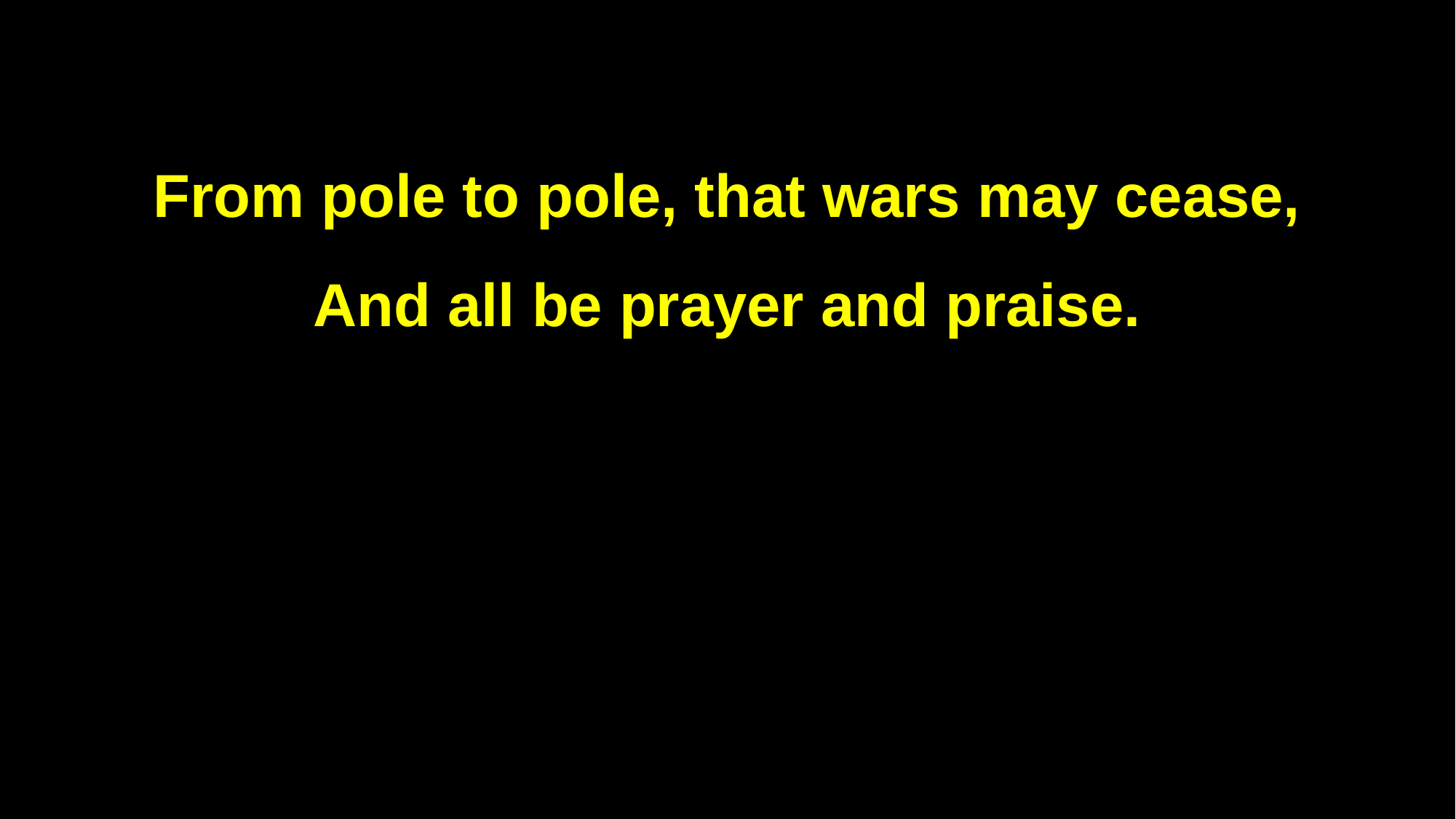

From pole to pole, that wars may cease,
And all be prayer and praise.